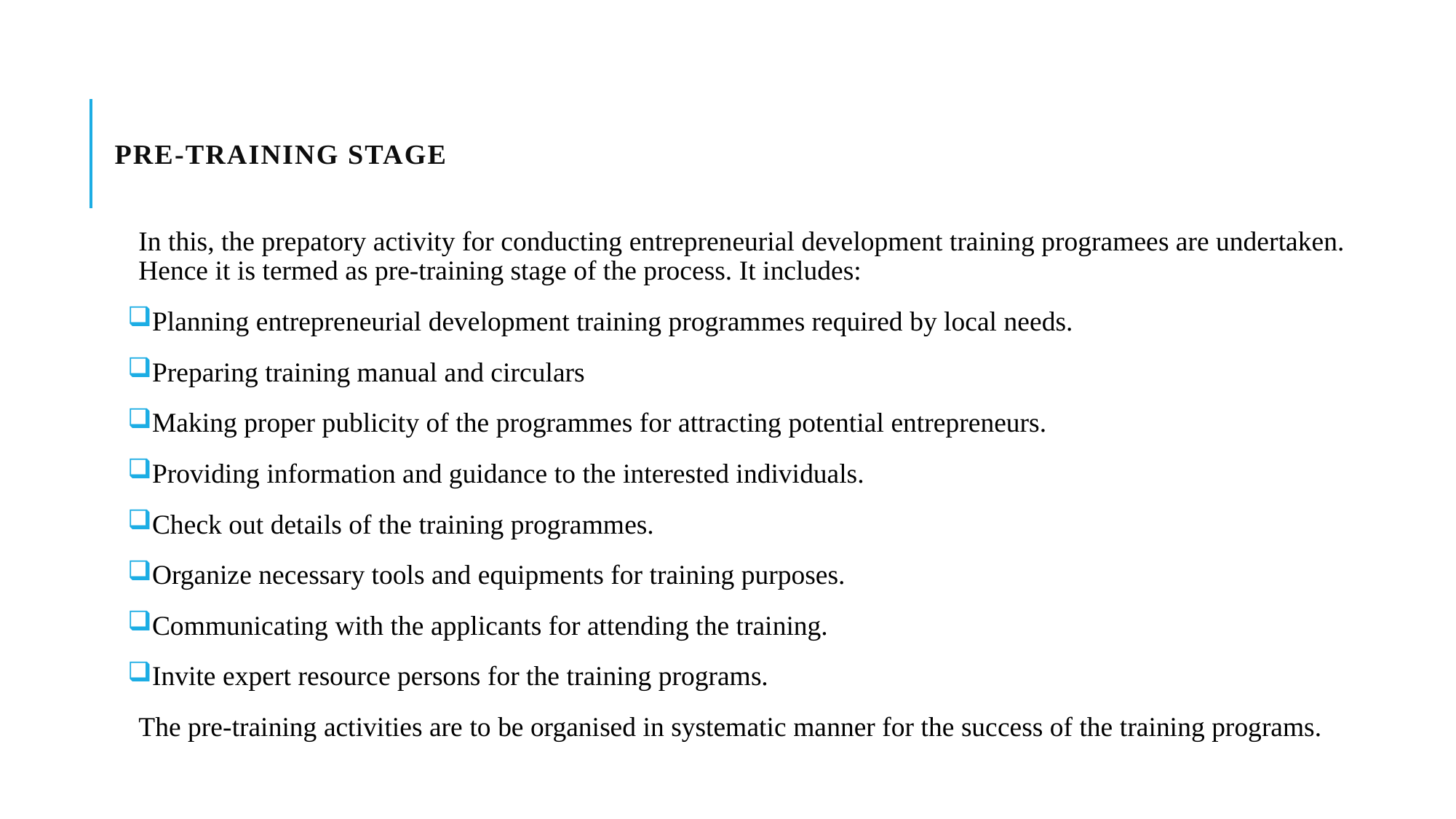

# Pre-Training Stage
In this, the prepatory activity for conducting entrepreneurial development training programees are undertaken. Hence it is termed as pre-training stage of the process. It includes:
Planning entrepreneurial development training programmes required by local needs.
Preparing training manual and circulars
Making proper publicity of the programmes for attracting potential entrepreneurs.
Providing information and guidance to the interested individuals.
Check out details of the training programmes.
Organize necessary tools and equipments for training purposes.
Communicating with the applicants for attending the training.
Invite expert resource persons for the training programs.
The pre-training activities are to be organised in systematic manner for the success of the training programs.